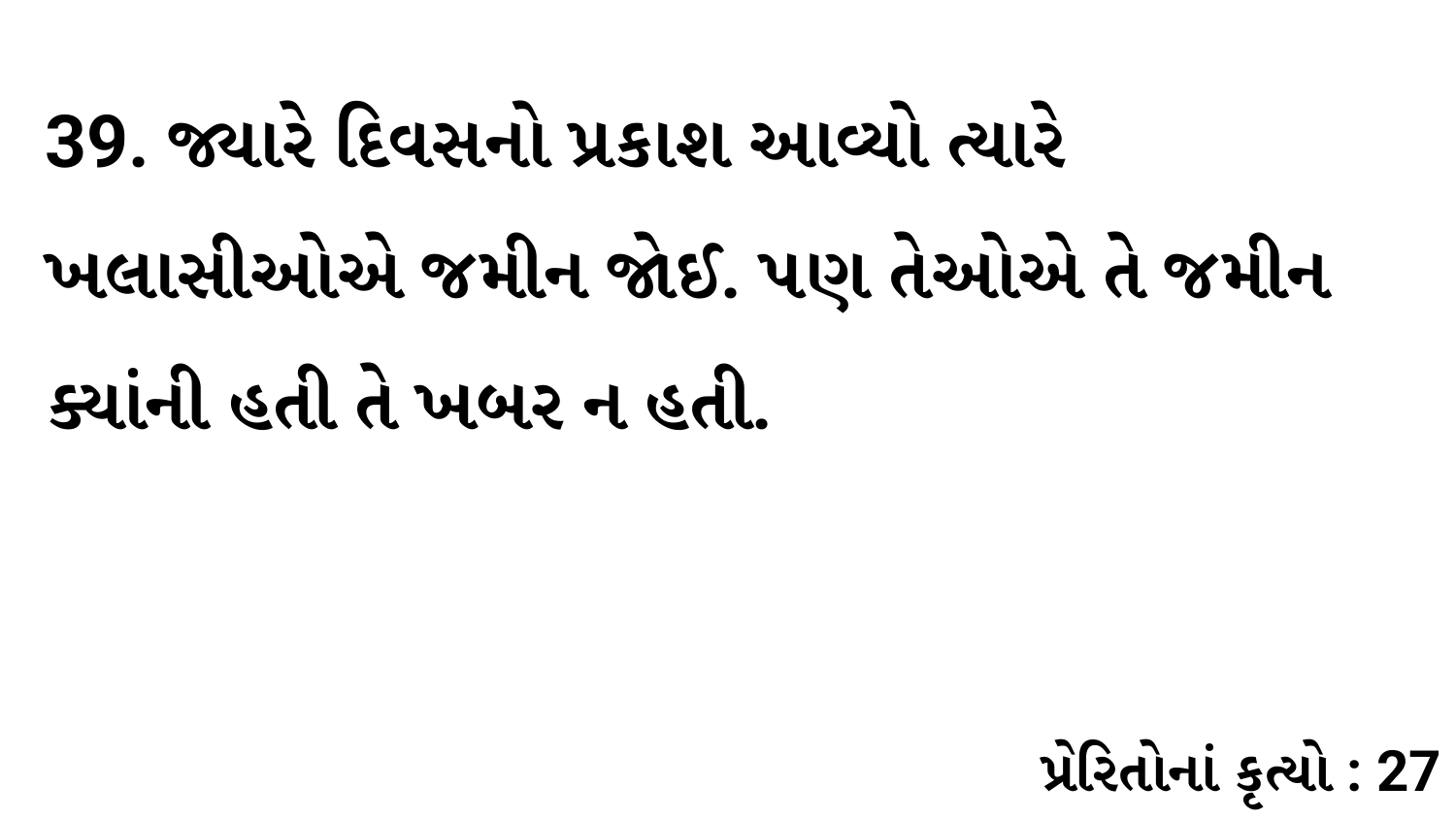

39. જ્યારે દિવસનો પ્રકાશ આવ્યો ત્યારે ખલાસીઓએ જમીન જોઈ. પણ તેઓએ તે જમીન ક્યાંની હતી તે ખબર ન હતી.
પ્રેરિતોનાં કૃત્યો : 27